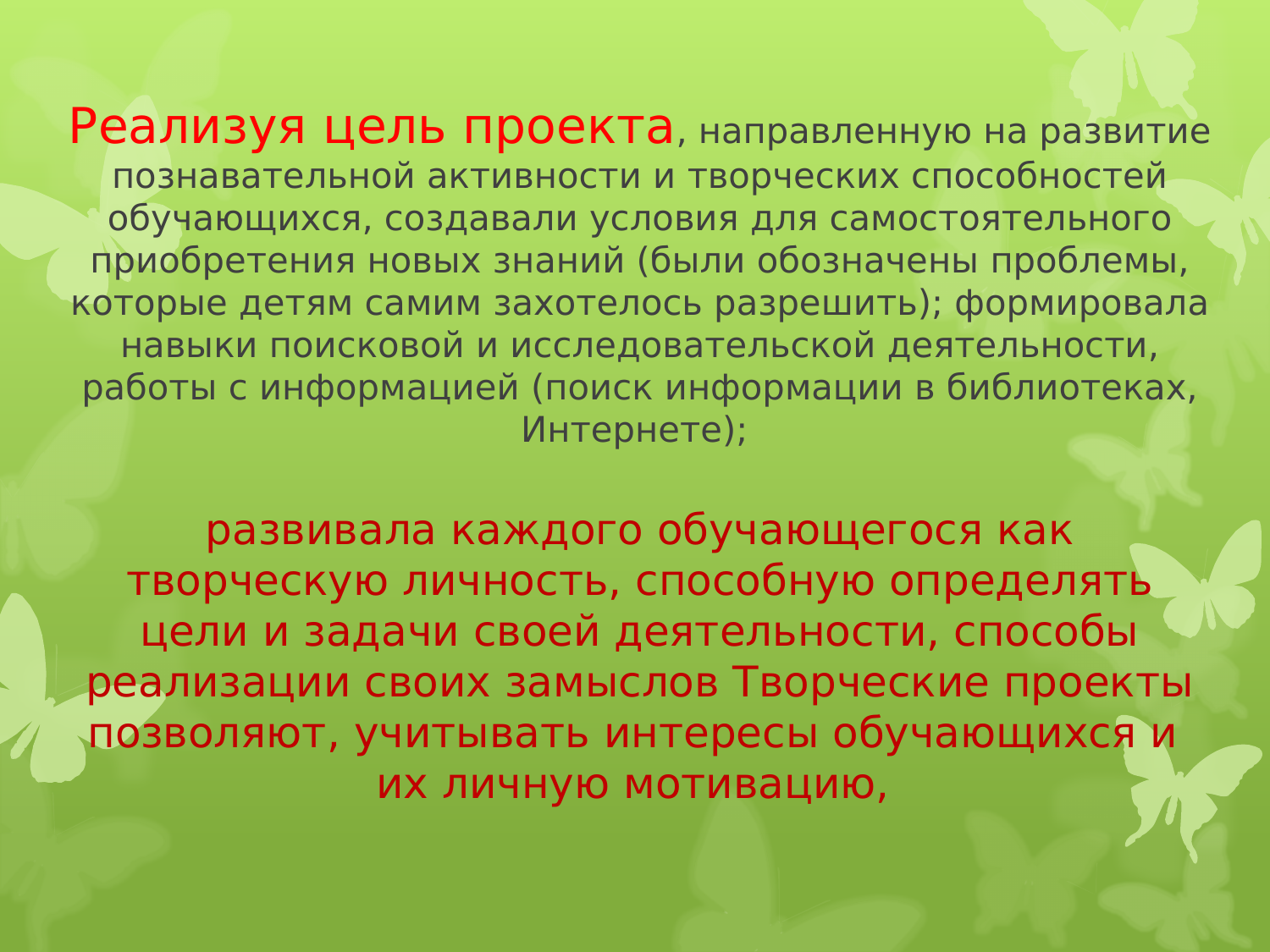

# Реализуя цель проекта, направленную на развитие познавательной активности и творческих способностей обучающихся, создавали условия для самостоятельного приобретения новых знаний (были обозначены проблемы, которые детям самим захотелось разрешить); формировала навыки поисковой и исследовательской деятельности, работы с информацией (поиск информации в библиотеках, Интернете);
развивала каждого обучающегося как творческую личность, способную определять цели и задачи своей деятельности, способы реализации своих замыслов Творческие проекты позволяют, учитывать интересы обучающихся и
их личную мотивацию,